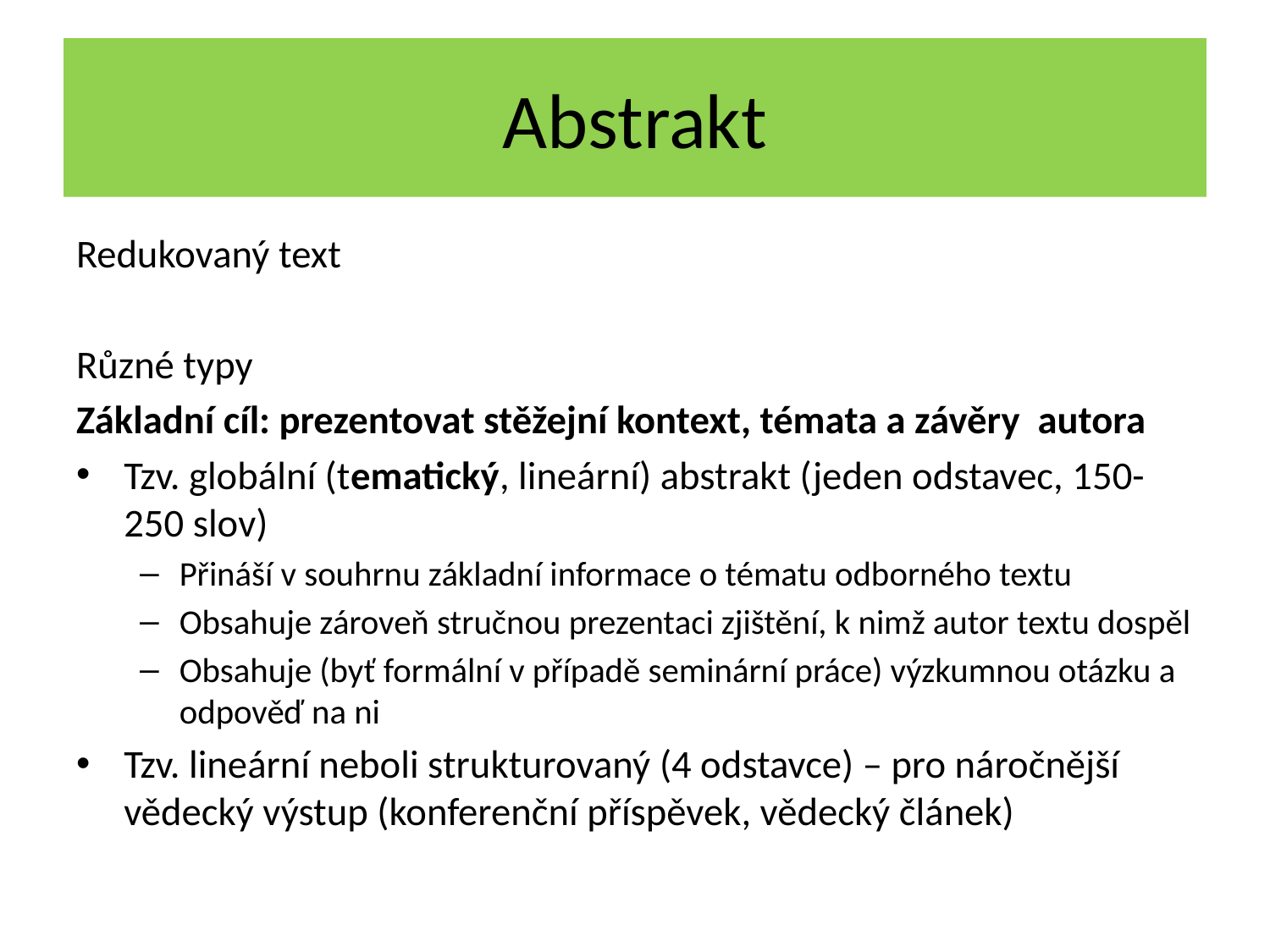

# Abstrakt
Redukovaný text

Různé typy
Základní cíl: prezentovat stěžejní kontext, témata a závěry  autora
Tzv. globální (tematický, lineární) abstrakt (jeden odstavec, 150-250 slov)
Přináší v souhrnu základní informace o tématu odborného textu
Obsahuje zároveň stručnou prezentaci zjištění, k nimž autor textu dospěl
Obsahuje (byť formální v případě seminární práce) výzkumnou otázku a odpověď na ni
Tzv. lineární neboli strukturovaný (4 odstavce) – pro náročnější vědecký výstup (konferenční příspěvek, vědecký článek)